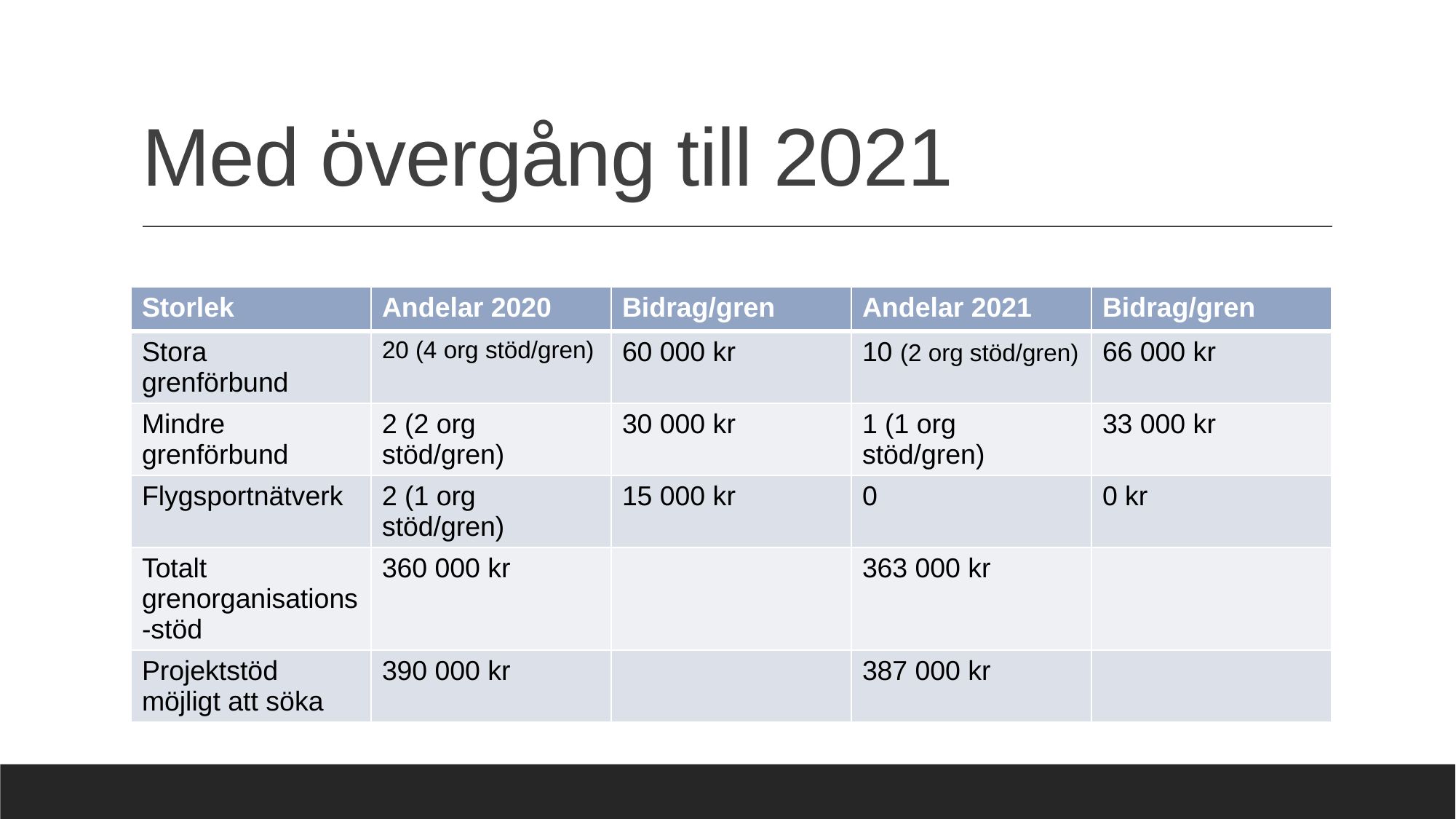

# Med övergång till 2021
| Storlek | Andelar 2020 | Bidrag/gren | Andelar 2021 | Bidrag/gren |
| --- | --- | --- | --- | --- |
| Stora grenförbund | 20 (4 org stöd/gren) | 60 000 kr | 10 (2 org stöd/gren) | 66 000 kr |
| Mindre grenförbund | 2 (2 org stöd/gren) | 30 000 kr | 1 (1 org stöd/gren) | 33 000 kr |
| Flygsportnätverk | 2 (1 org stöd/gren) | 15 000 kr | 0 | 0 kr |
| Totalt grenorganisations-stöd | 360 000 kr |  | 363 000 kr |  |
| Projektstöd möjligt att söka | 390 000 kr |  | 387 000 kr |  |